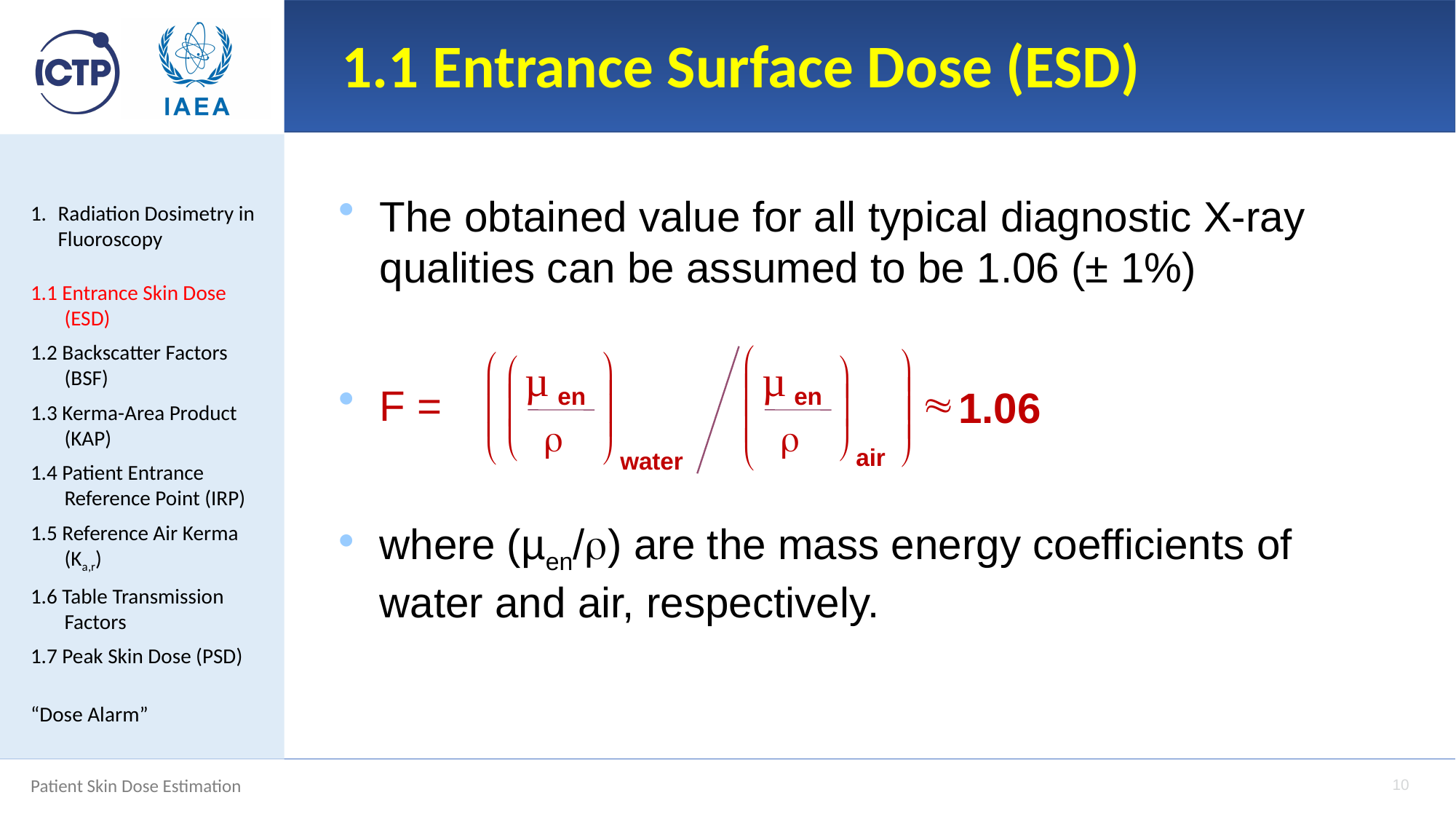

# 1.1 Entrance Surface Dose (ESD)
The obtained value for all typical diagnostic X-ray qualities can be assumed to be 1.06 (± 1%)

F =

where (µen/ρ) are the mass energy coefficients of water and air, respectively.

Radiation Dosimetry in Fluoroscopy

1.1 Entrance Skin Dose (ESD)
1.2 Backscatter Factors (BSF)
1.3 Kerma-Area Product (KAP)
1.4 Patient Entrance Reference Point (IRP)
1.5 Reference Air Kerma (Ka,r)
1.6 Table Transmission Factors
1.7 Peak Skin Dose (PSD)

“Dose Alarm”

µ
µ

≈

en
en

1.06

ρ
ρ

air
water
10
Patient Skin Dose Estimation